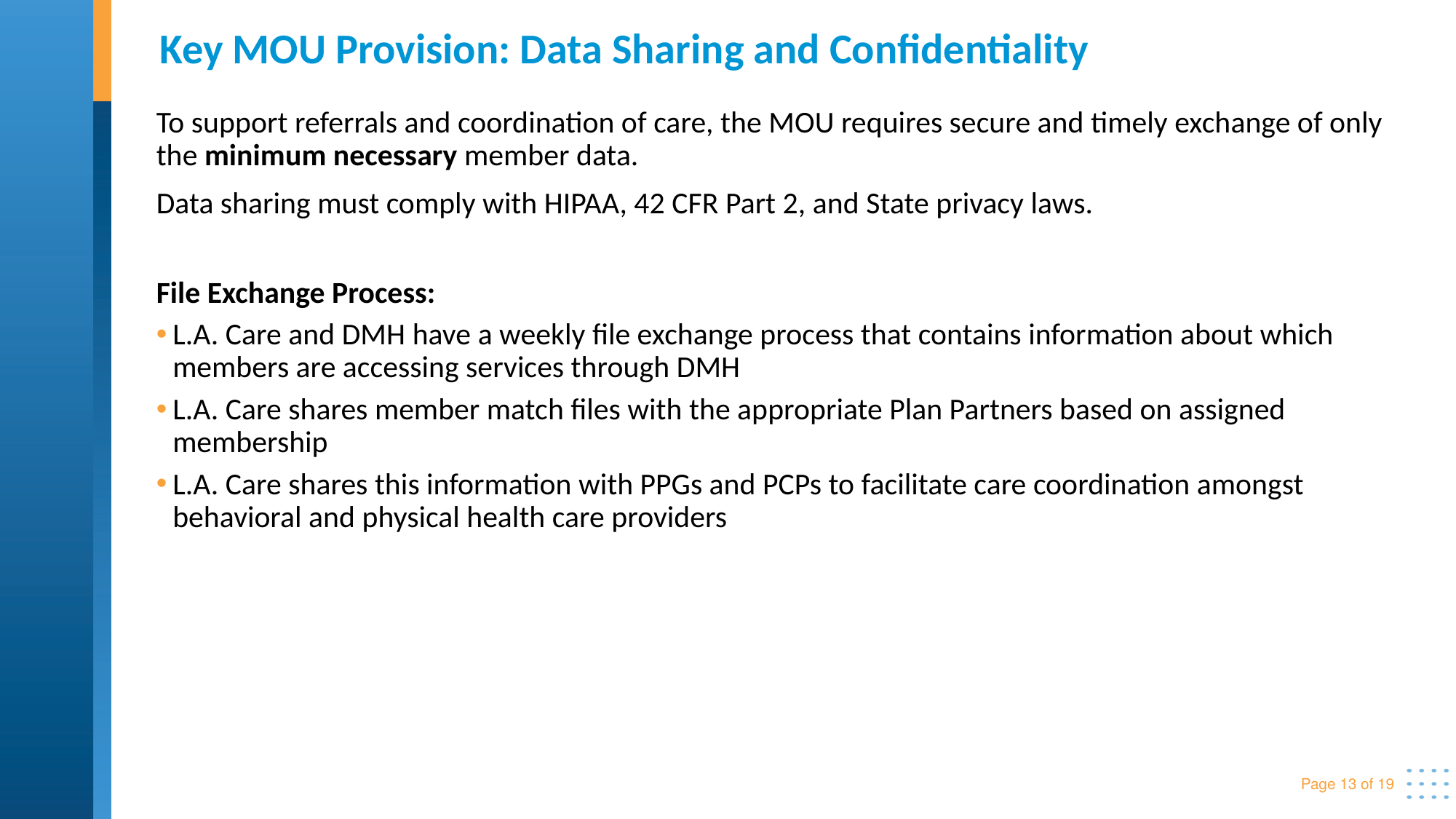

# Key MOU Provision: Data Sharing and Confidentiality
To support referrals and coordination of care, the MOU requires secure and timely exchange of only the minimum necessary member data.
Data sharing must comply with HIPAA, 42 CFR Part 2, and State privacy laws.

File Exchange Process:
L.A. Care and DMH have a weekly file exchange process that contains information about which members are accessing services through DMH
L.A. Care shares member match files with the appropriate Plan Partners based on assigned membership
L.A. Care shares this information with PPGs and PCPs to facilitate care coordination amongst behavioral and physical health care providers

Page 13 of 19